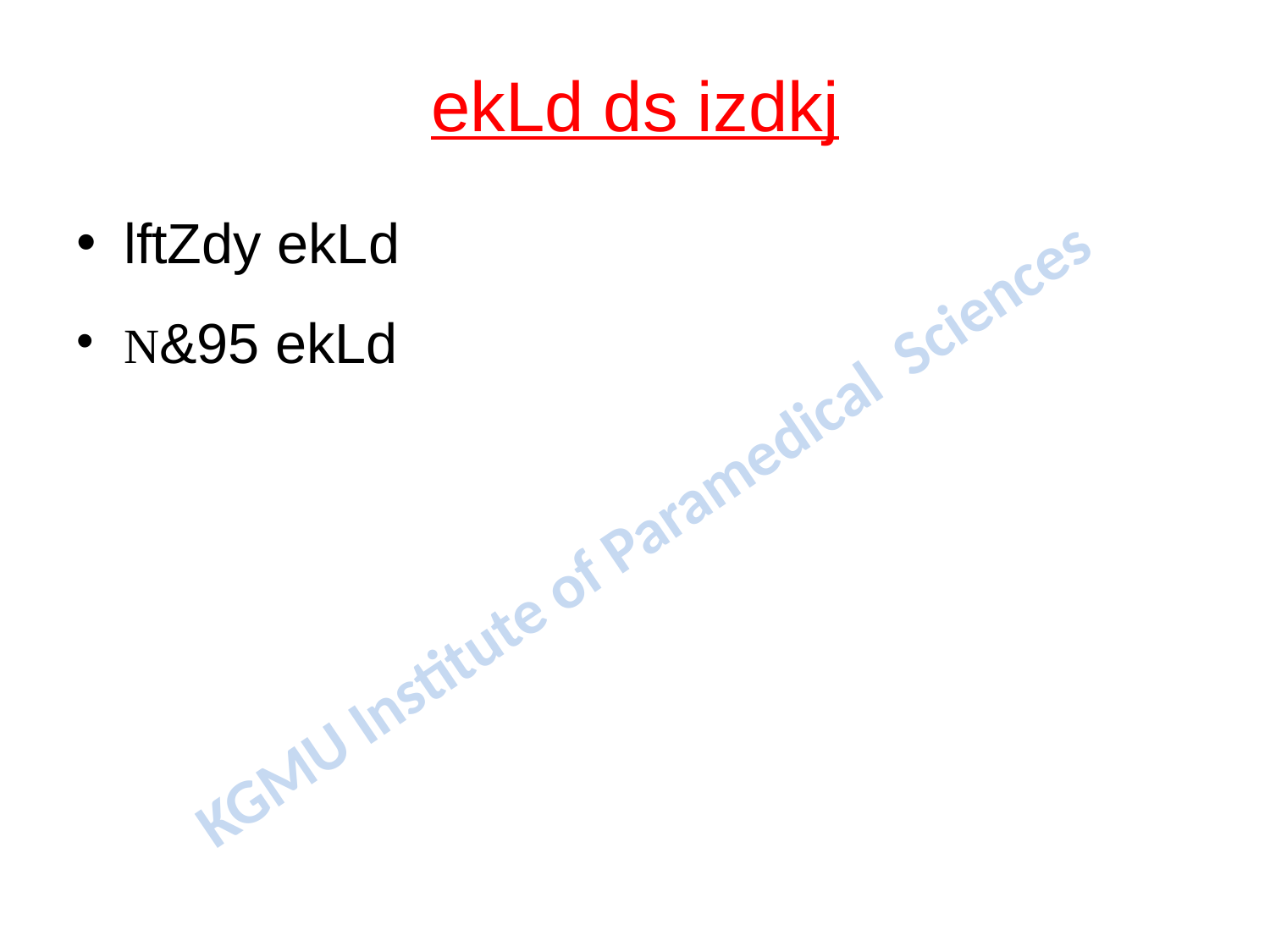

# ekLd ds izdkj
lftZdy ekLd
N&95 ekLd